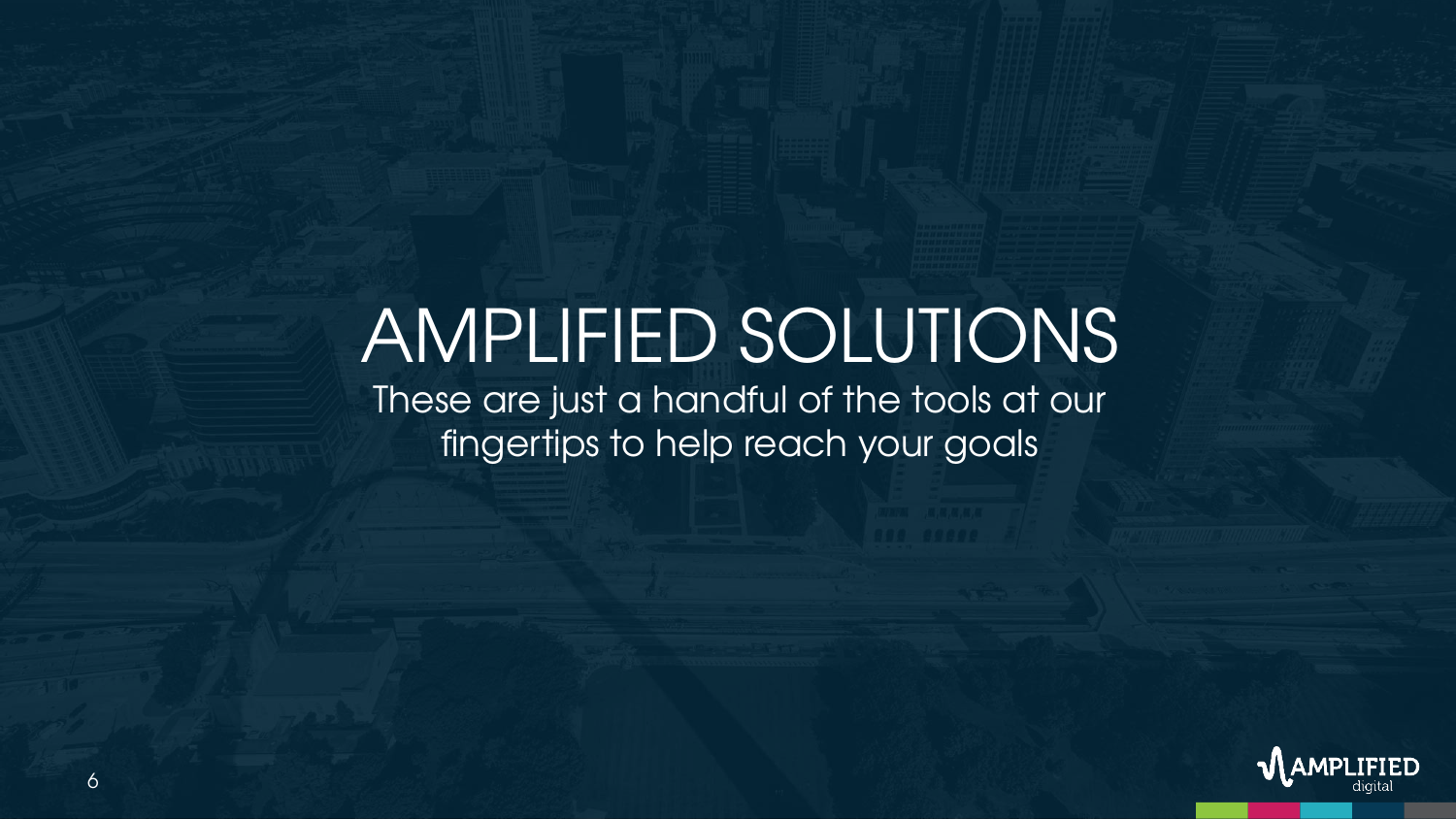

AMPLIFIED SOLUTIONS
These are just a handful of the tools at our fingertips to help reach your goals
6